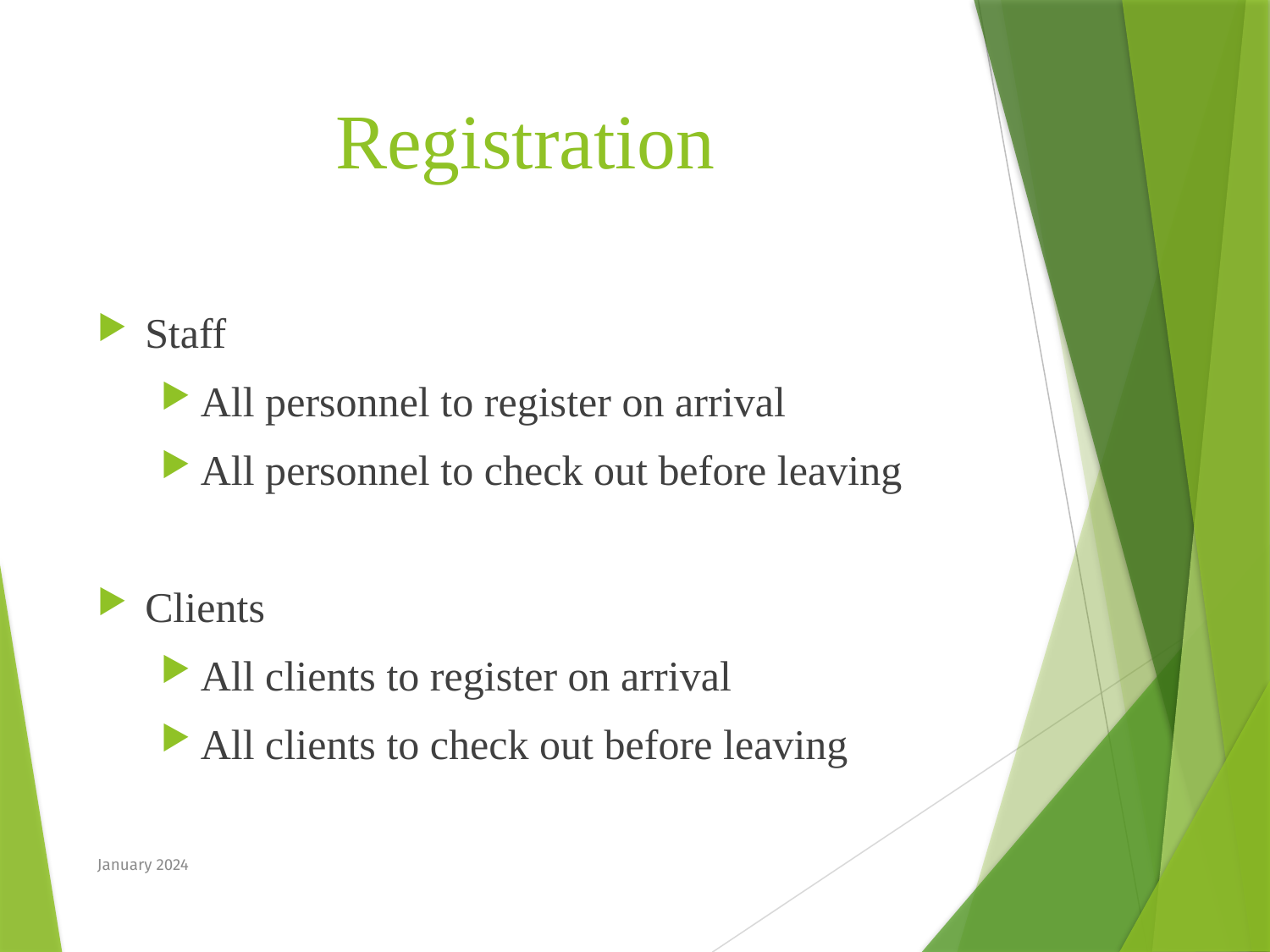

# Registration
Staff
All personnel to register on arrival
All personnel to check out before leaving

Clients
All clients to register on arrival
All clients to check out before leaving

January 2024